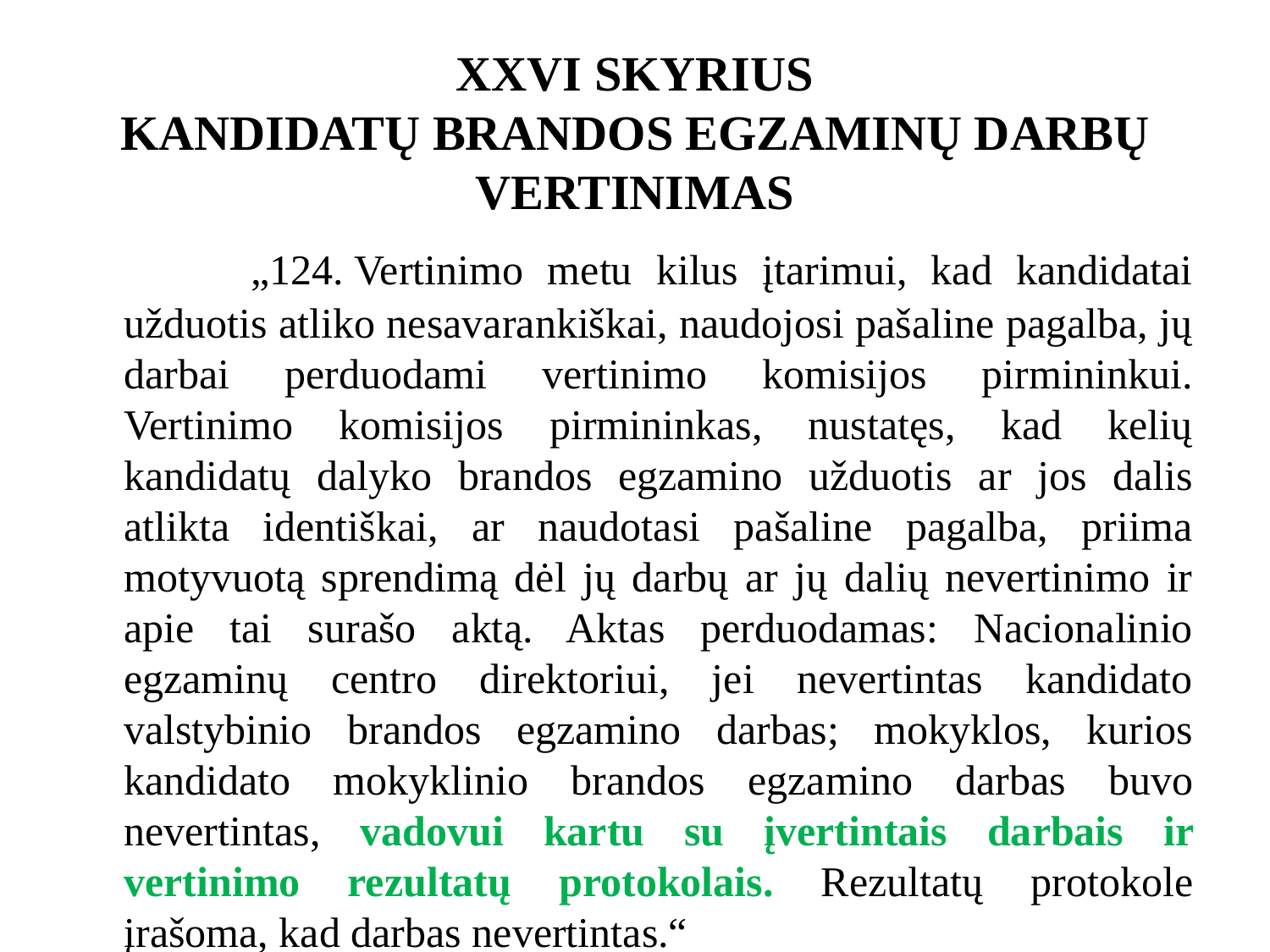

# XXVI SKYRIUS KANDIDATŲ BRANDOS EGZAMINŲ DARBŲ VERTINIMAS
	„124. Vertinimo metu kilus įtarimui, kad kandidatai užduotis atliko nesavarankiškai, naudojosi pašaline pagalba, jų darbai perduodami vertinimo komisijos pirmininkui. Vertinimo komisijos pirmininkas, nustatęs, kad kelių kandidatų dalyko brandos egzamino užduotis ar jos dalis atlikta identiškai, ar naudotasi pašaline pagalba, priima motyvuotą sprendimą dėl jų darbų ar jų dalių nevertinimo ir apie tai surašo aktą. Aktas perduodamas: Nacionalinio egzaminų centro direktoriui, jei nevertintas kandidato valstybinio brandos egzamino darbas; mokyklos, kurios kandidato mokyklinio brandos egzamino darbas buvo nevertintas, vadovui kartu su įvertintais darbais ir vertinimo rezultatų protokolais. Rezultatų protokole įrašoma, kad darbas nevertintas.“